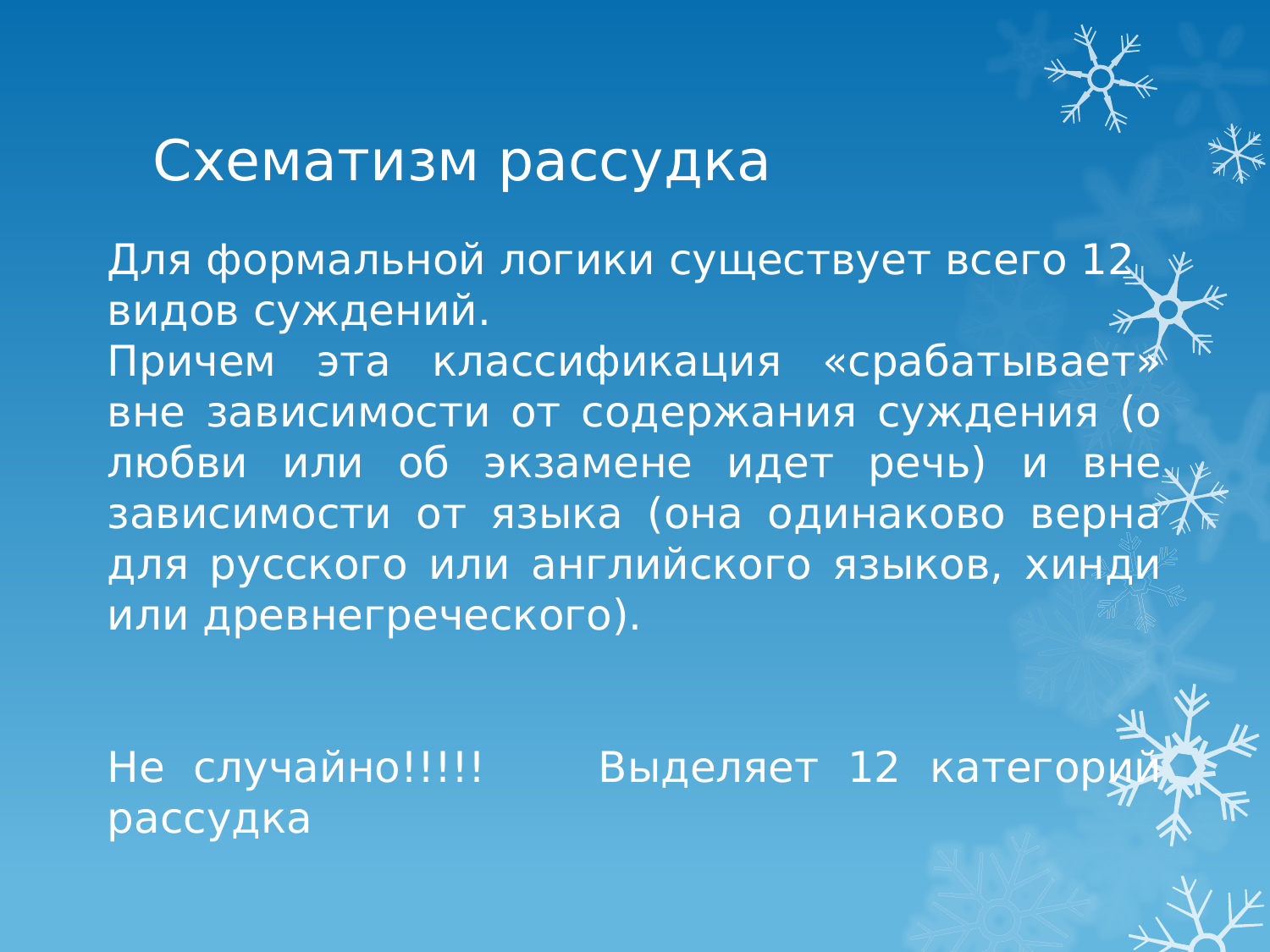

# Схематизм рассудка
Для формальной логики существует всего 12 видов суждений.
Причем эта классификация «срабатывает» вне зависимости от содержания суждения (о любви или об экзамене идет речь) и вне зависимости от языка (она одинаково верна для русского или английского языков, хинди или древнегреческого).

Не случайно!!!!!    Выделяет 12 категорий рассудка